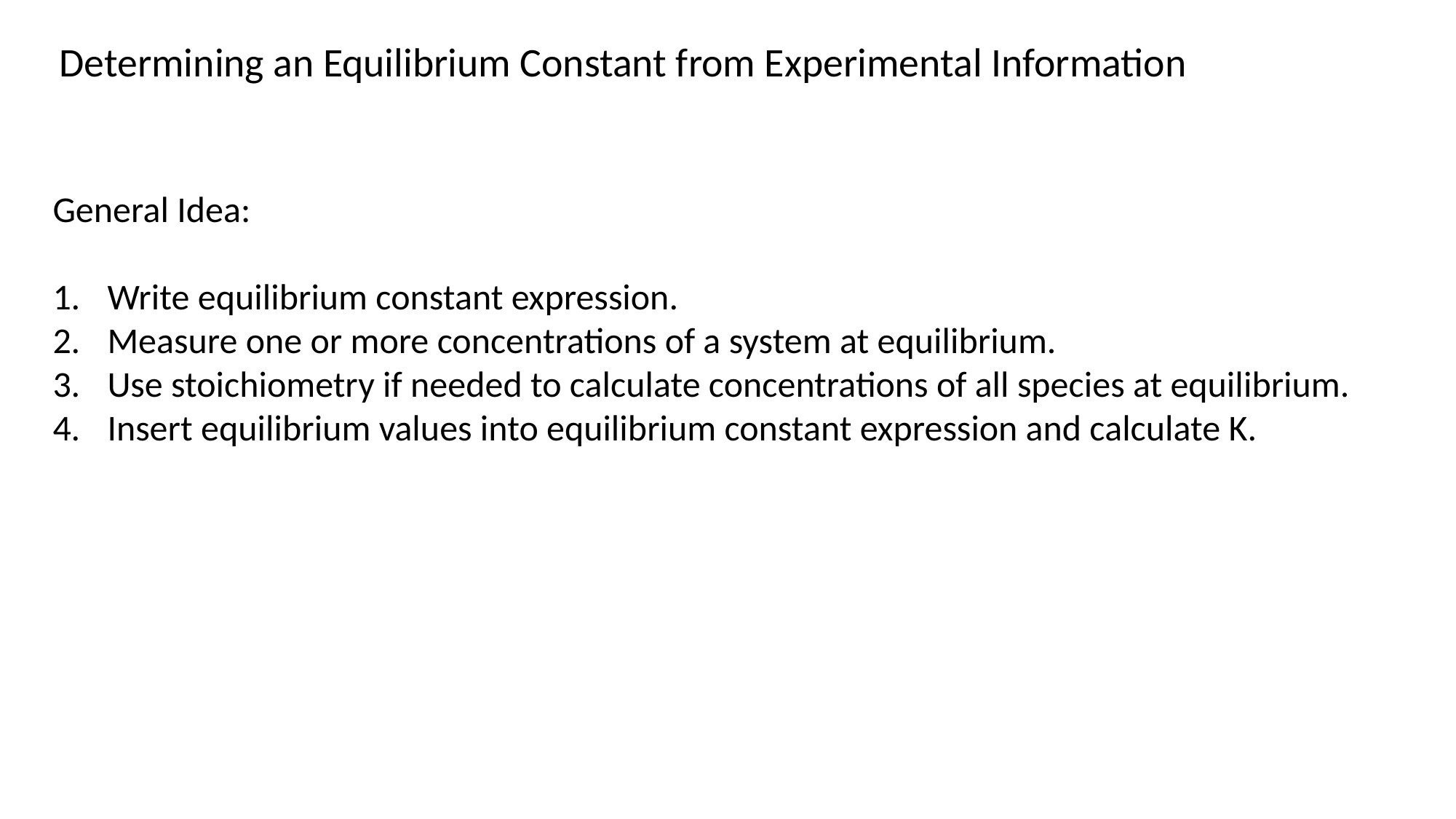

# Determining an Equilibrium Constant from Experimental Information
General Idea:

Write equilibrium constant expression.
Measure one or more concentrations of a system at equilibrium.
Use stoichiometry if needed to calculate concentrations of all species at equilibrium.
Insert equilibrium values into equilibrium constant expression and calculate K.